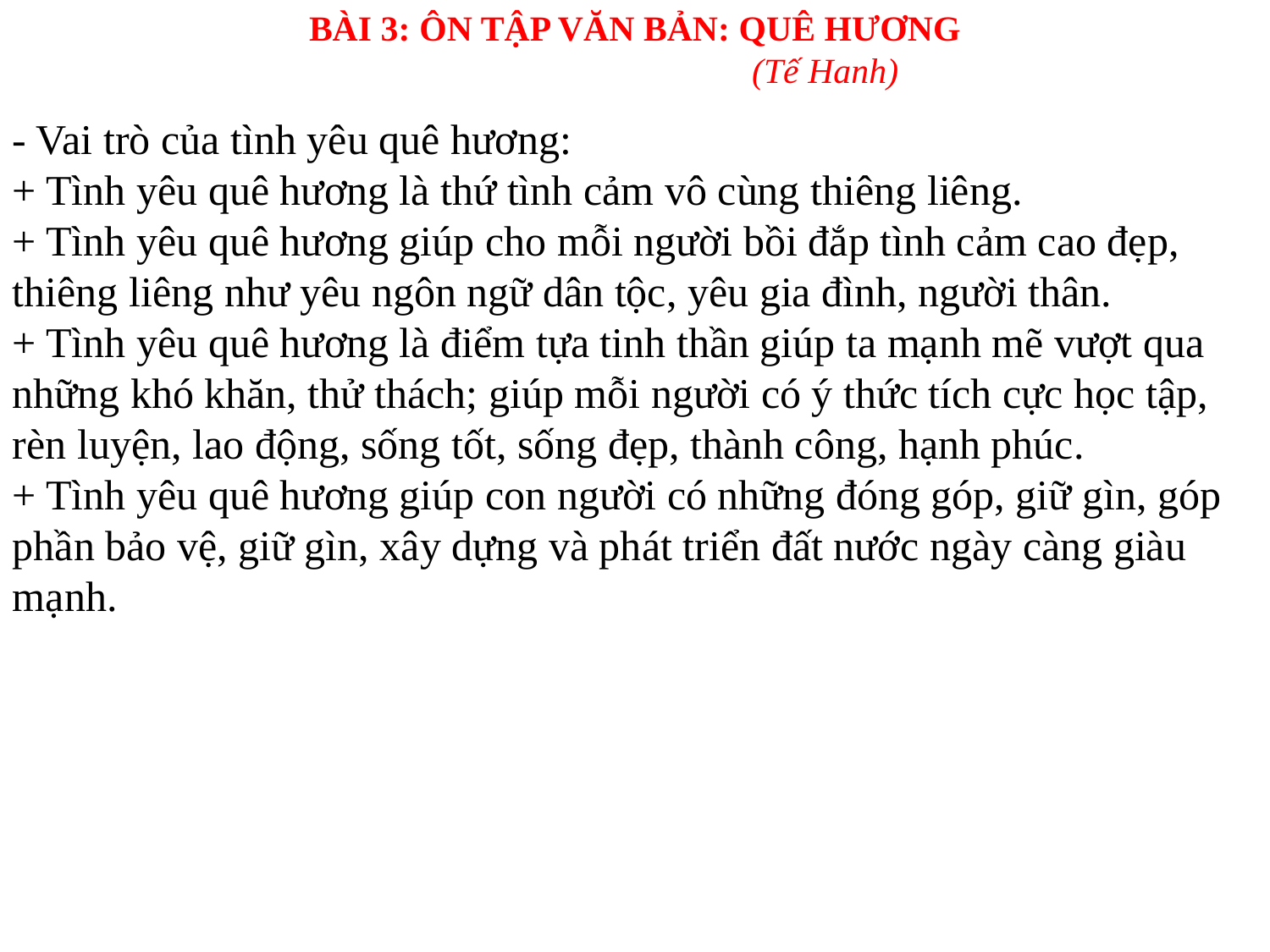

BÀI 3: ÔN TẬP VĂN BẢN: QUÊ HƯƠNG
			(Tế Hanh)

- Vai trò của tình yêu quê hương:
+ Tình yêu quê hương là thứ tình cảm vô cùng thiêng liêng.
+ Tình yêu quê hương giúp cho mỗi người bồi đắp tình cảm cao đẹp, thiêng liêng như yêu ngôn ngữ dân tộc, yêu gia đình, người thân.
+ Tình yêu quê hương là điểm tựa tinh thần giúp ta mạnh mẽ vượt qua những khó khăn, thử thách; giúp mỗi người có ý thức tích cực học tập, rèn luyện, lao động, sống tốt, sống đẹp, thành công, hạnh phúc.
+ Tình yêu quê hương giúp con người có những đóng góp, giữ gìn, góp phần bảo vệ, giữ gìn, xây dựng và phát triển đất nước ngày càng giàu mạnh.